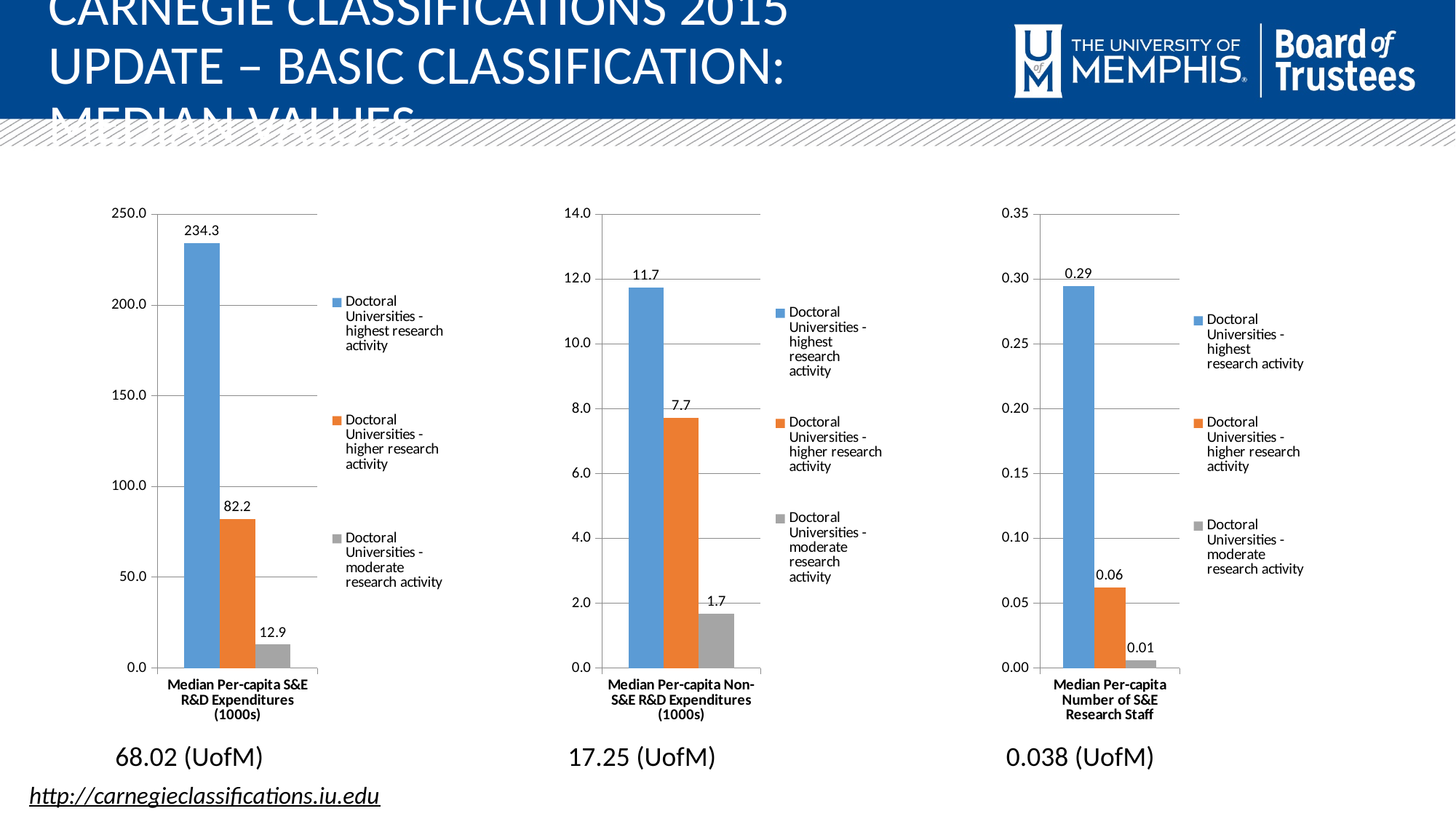

Carnegie Classifications 2015 Update – Basic Classification: Median Values

### Chart

| Category | Doctoral Universities - highest research activity | Doctoral Universities - higher research activity | Doctoral Universities - moderate research activity |
|---|---|---|---|
| Median Per-capita S&E R&D Expenditures (1000s) | 234.25952914798205 | 82.20805369127517 | 12.866130114017437 |

### Chart

| Category | Doctoral Universities - highest research activity | Doctoral Universities - higher research activity | Doctoral Universities - moderate research activity |
|---|---|---|---|
| Median Per-capita Non-S&E R&D Expenditures (1000s) | 11.749718151071026 | 7.714714714714715 | 1.679115494550366 |

### Chart

| Category | Doctoral Universities - highest research activity | Doctoral Universities - higher research activity | Doctoral Universities - moderate research activity |
|---|---|---|---|
| Median Per-capita Number of S&E Research Staff | 0.29447035309793473 | 0.06186868686868687 | 0.005848002565357547 |
68.02 (UofM)
17.25 (UofM)
0.038 (UofM)
http://carnegieclassifications.iu.edu